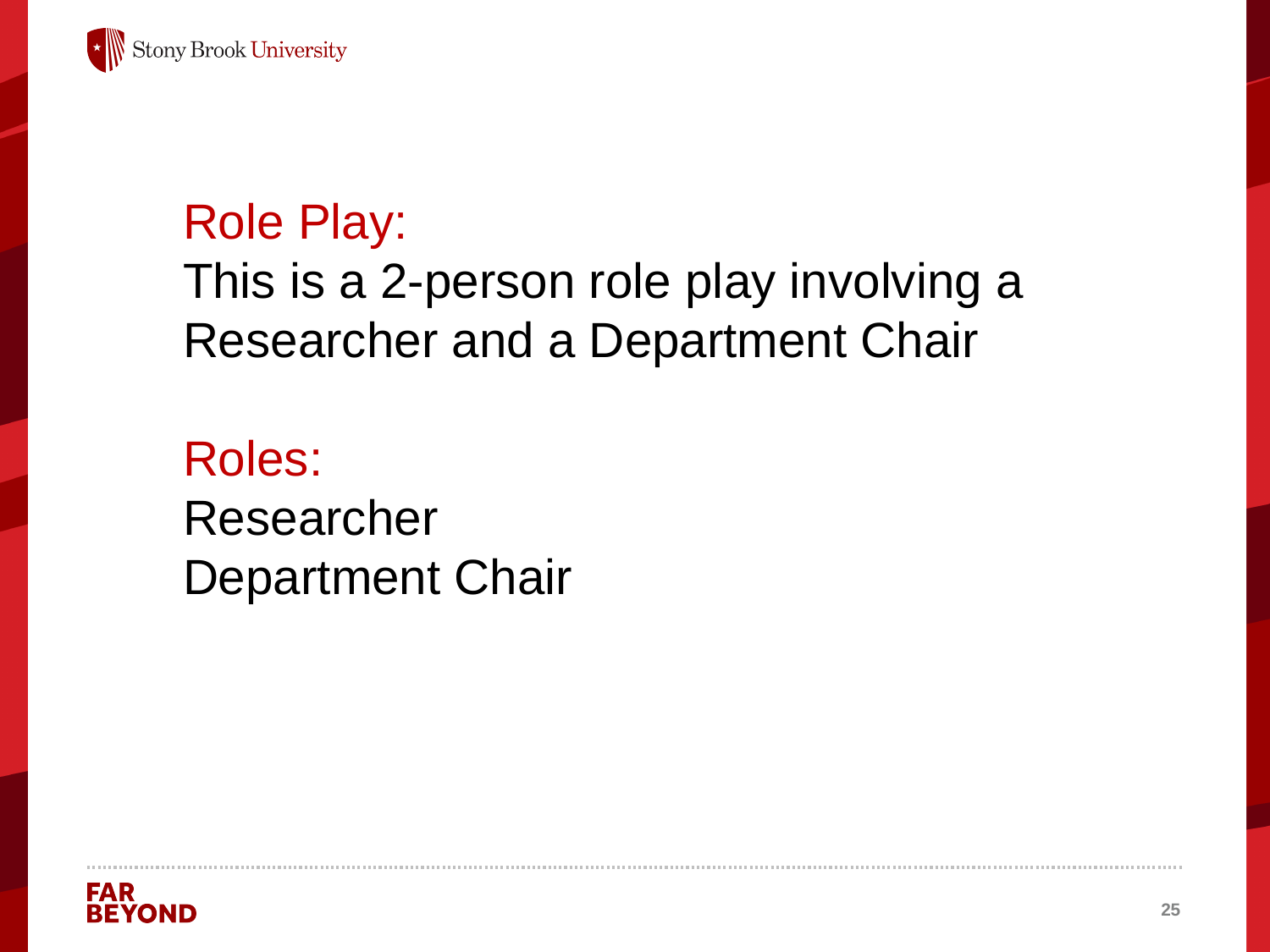

Role Play:
This is a 2-person role play involving a Researcher and a Department Chair

Roles:
Researcher
Department Chair

25